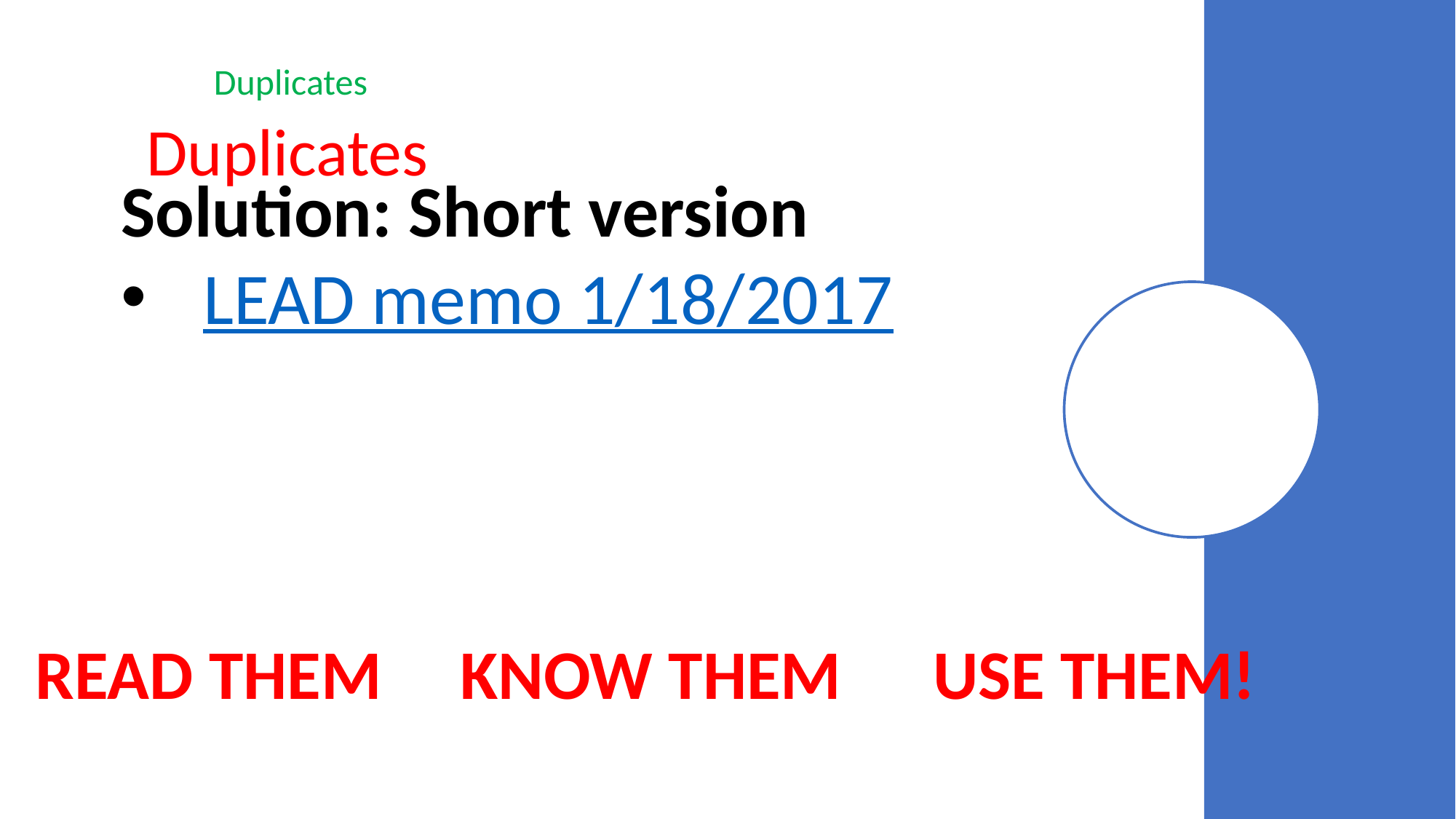

Duplicates
# Duplicates
Solution: Short version
LEAD memo 1/18/2017

READ THEM     KNOW THEM 	    USE THEM!